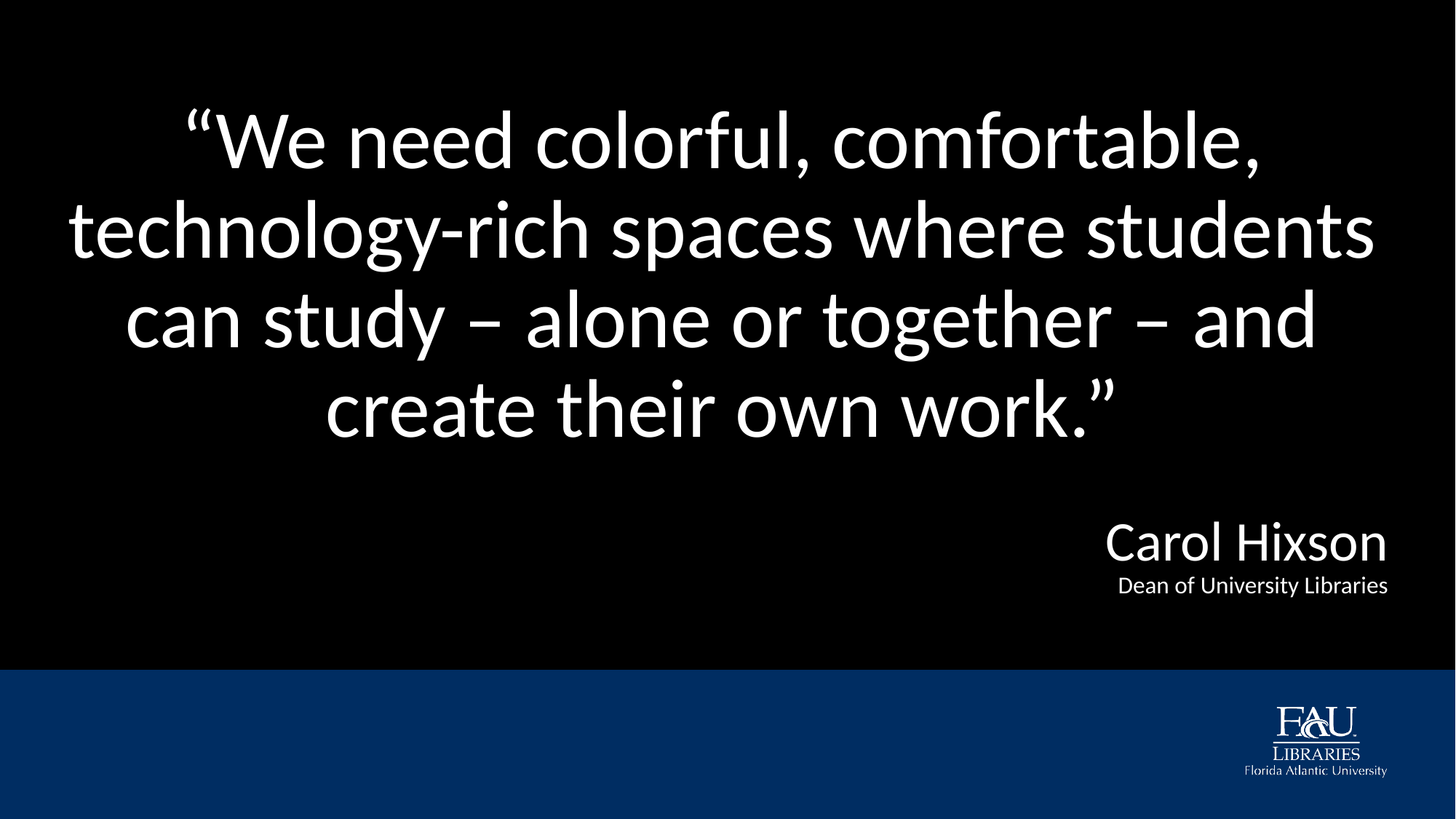

# “We need colorful, comfortable, technology-rich spaces where students can study – alone or together – and create their own work.”
Carol Hixson
Dean of University Libraries